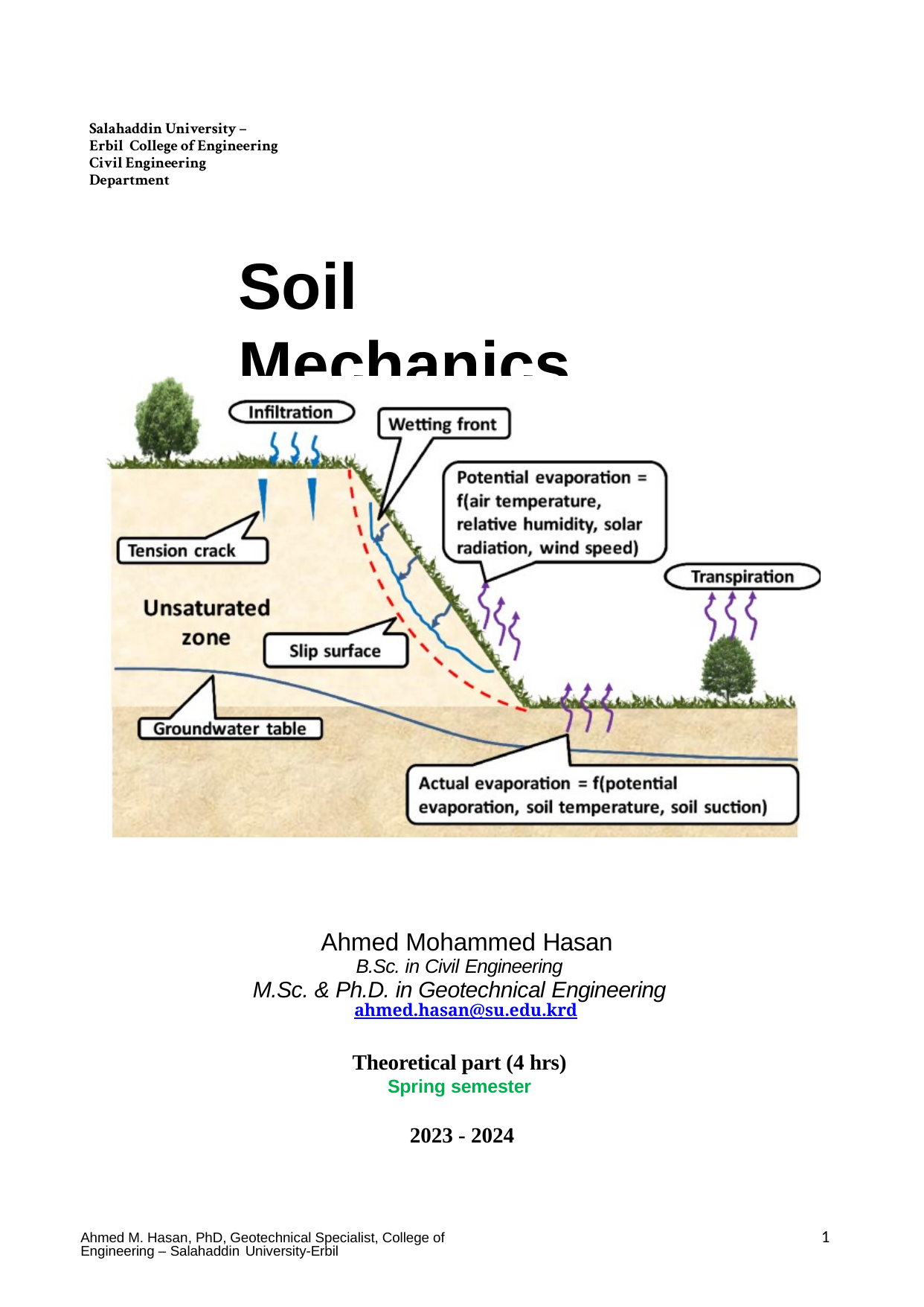

Salahaddin University – Erbil  College of Engineering
Civil Engineering Department
Soil	Mechanics

Ahmed Mohammed Hasan
B.Sc. in Civil Engineering
M.Sc. & Ph.D. in Geotechnical Engineering
ahmed.hasan@su.edu.krd

Theoretical part (4 hrs)
Spring semester

2023 - 2024
1
Ahmed M. Hasan, PhD, Geotechnical Specialist, College of Engineering – Salahaddin University-Erbil